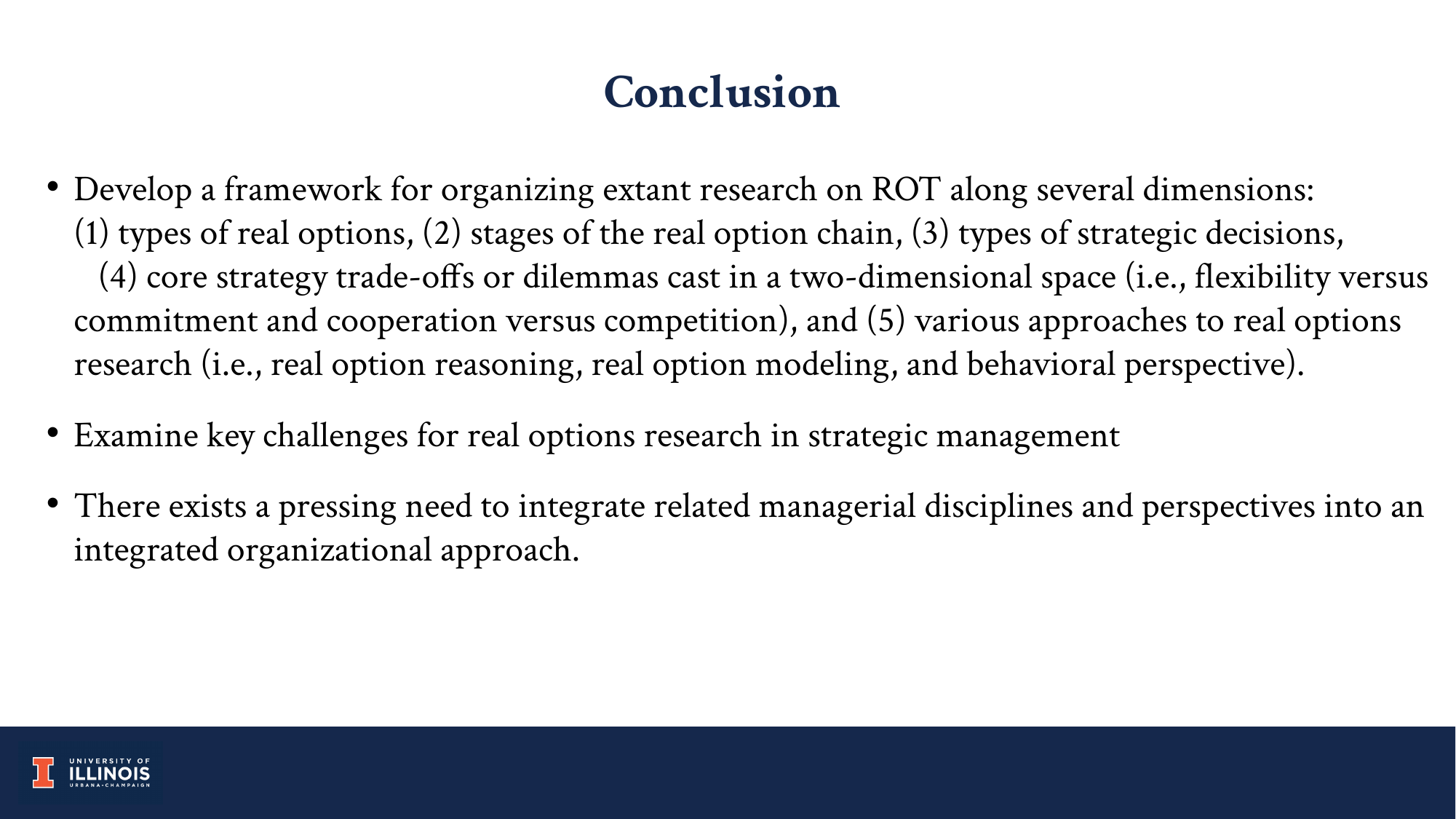

Conclusion
Develop a framework for organizing extant research on ROT along several dimensions:              (1) types of real options, (2) stages of the real option chain, (3) types of strategic decisions,              (4) core strategy trade-offs or dilemmas cast in a two-dimensional space (i.e., flexibility versus commitment and cooperation versus competition), and (5) various approaches to real options research (i.e., real option reasoning, real option modeling, and behavioral perspective).
Examine key challenges for real options research in strategic management
There exists a pressing need to integrate related managerial disciplines and perspectives into an integrated organizational approach.